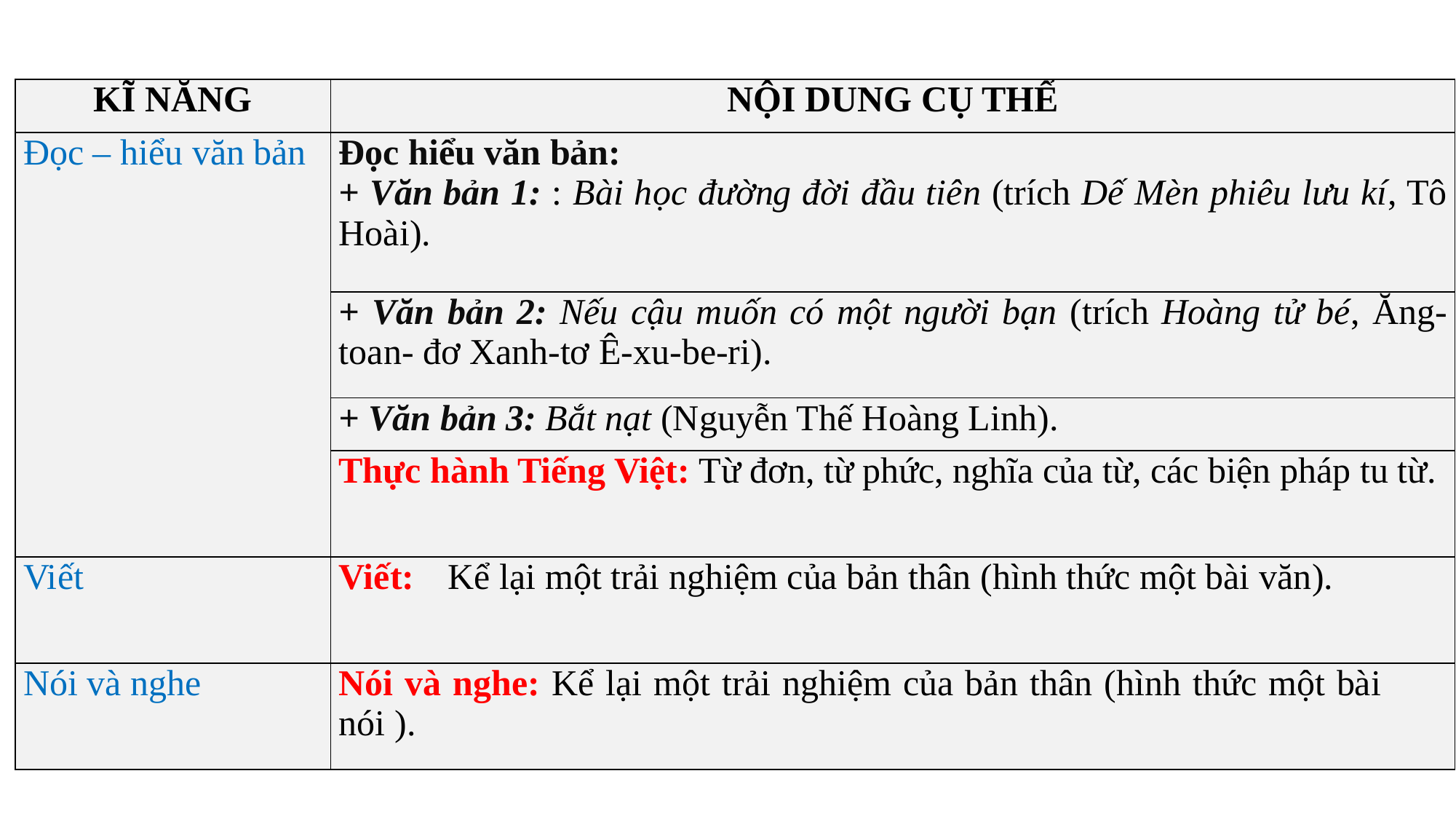

| KĨ NĂNG | NỘI DUNG CỤ THỂ |
| --- | --- |
| Đọc – hiểu văn bản | Đọc hiểu văn bản: + Văn bản 1: : Bài học đường đời đầu tiên (trích Dế Mèn phiêu lưu kí, Tô Hoài). |
|  | + Văn bản 2: Nếu cậu muốn có một người bạn (trích Hoàng tử bé, Ăng- toan- đơ Xanh-tơ Ê-xu-be-ri). |
|  | + Văn bản 3: Bắt nạt (Nguyễn Thế Hoàng Linh). |
|  | Thực hành Tiếng Việt: Từ đơn, từ phức, nghĩa của từ, các biện pháp tu từ. |
| Viết | Viết: Kể lại một trải nghiệm của bản thân (hình thức một bài văn). |
| Nói và nghe | Nói và nghe: Kể lại một trải nghiệm của bản thân (hình thức một bài nói ). |